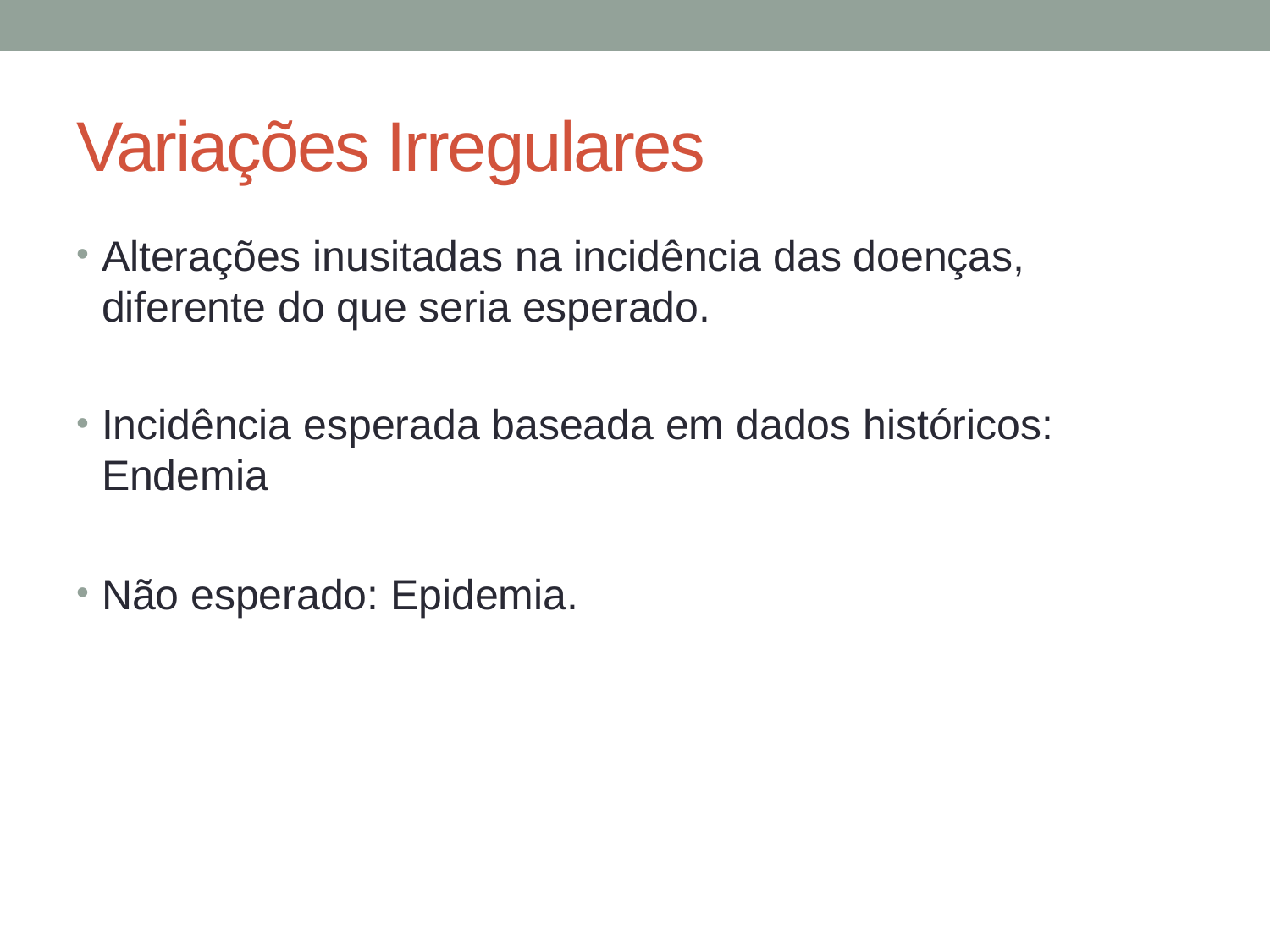

# Variações Irregulares
Alterações inusitadas na incidência das doenças, diferente do que seria esperado.

Incidência esperada baseada em dados históricos: Endemia

Não esperado: Epidemia.